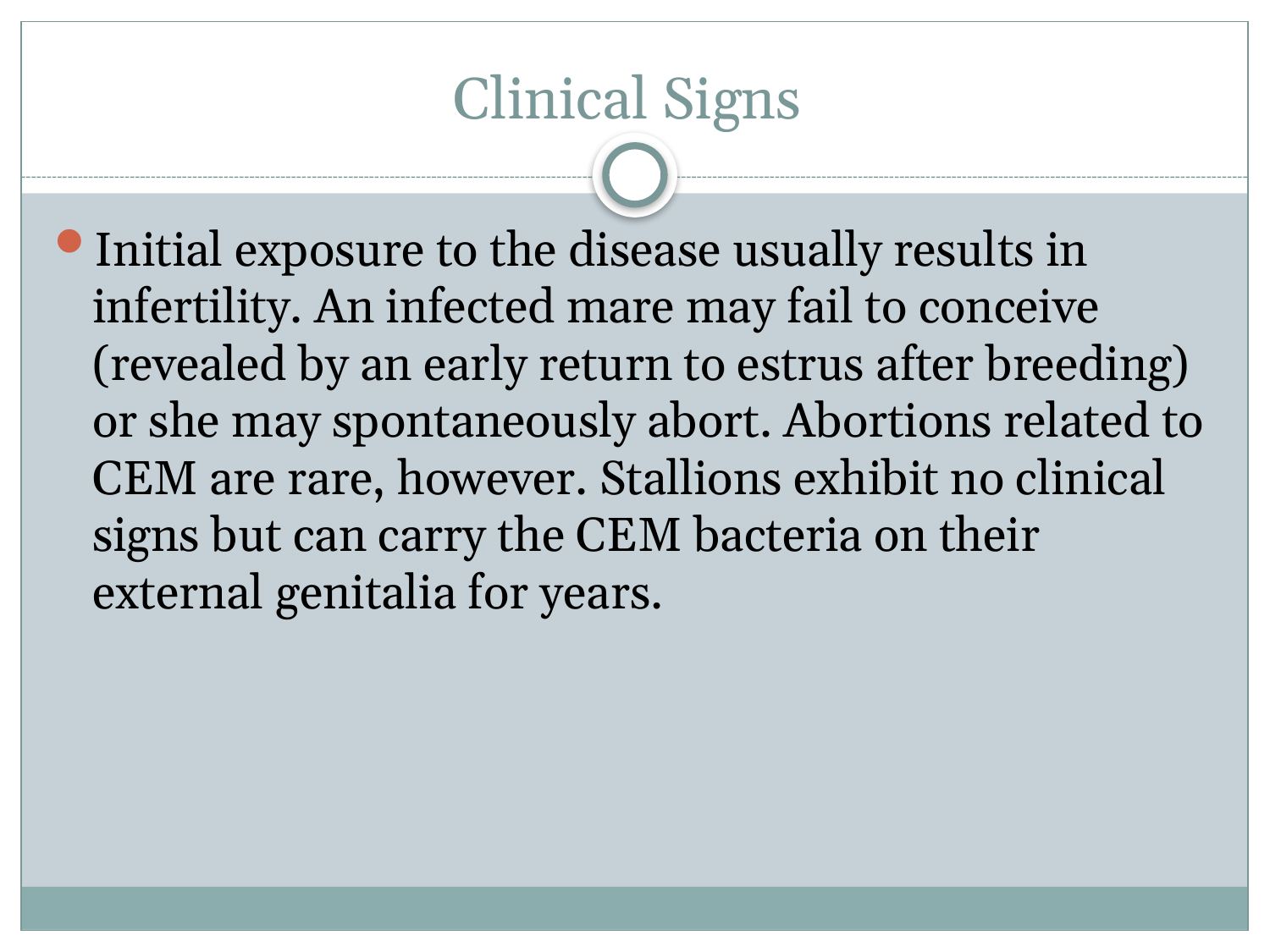

# Clinical Signs
Initial exposure to the disease usually results in infertility. An infected mare may fail to conceive (revealed by an early return to estrus after breeding) or she may spontaneously abort. Abortions related to CEM are rare, however. Stallions exhibit no clinical signs but can carry the CEM bacteria on their external genitalia for years.